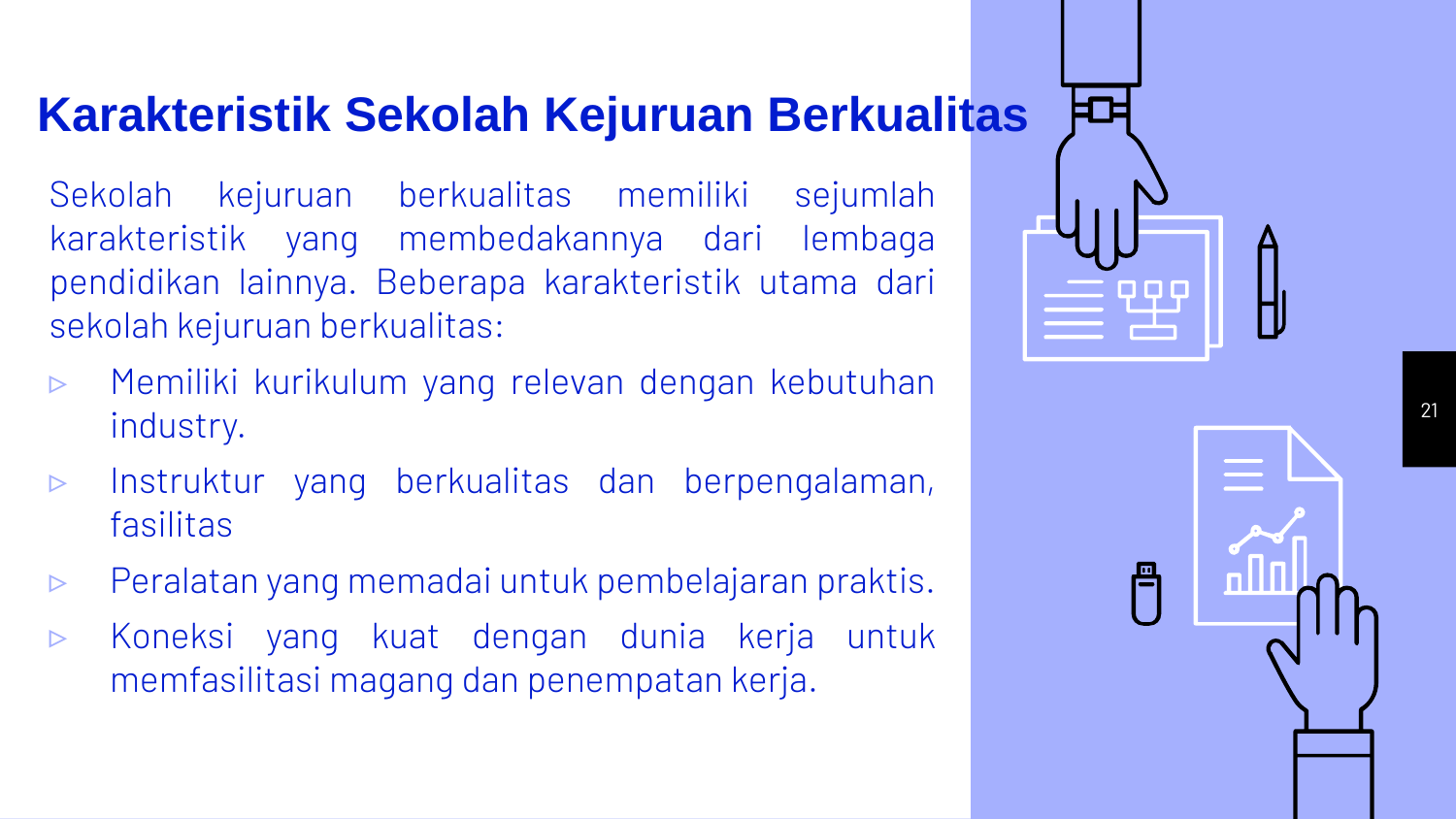

# Karakteristik Sekolah Kejuruan Berkualitas
Sekolah kejuruan berkualitas memiliki sejumlah karakteristik yang membedakannya dari lembaga pendidikan lainnya. Beberapa karakteristik utama dari sekolah kejuruan berkualitas:
Memiliki kurikulum yang relevan dengan kebutuhan industry.
Instruktur yang berkualitas dan berpengalaman, fasilitas
Peralatan yang memadai untuk pembelajaran praktis.
Koneksi yang kuat dengan dunia kerja untuk memfasilitasi magang dan penempatan kerja.

21